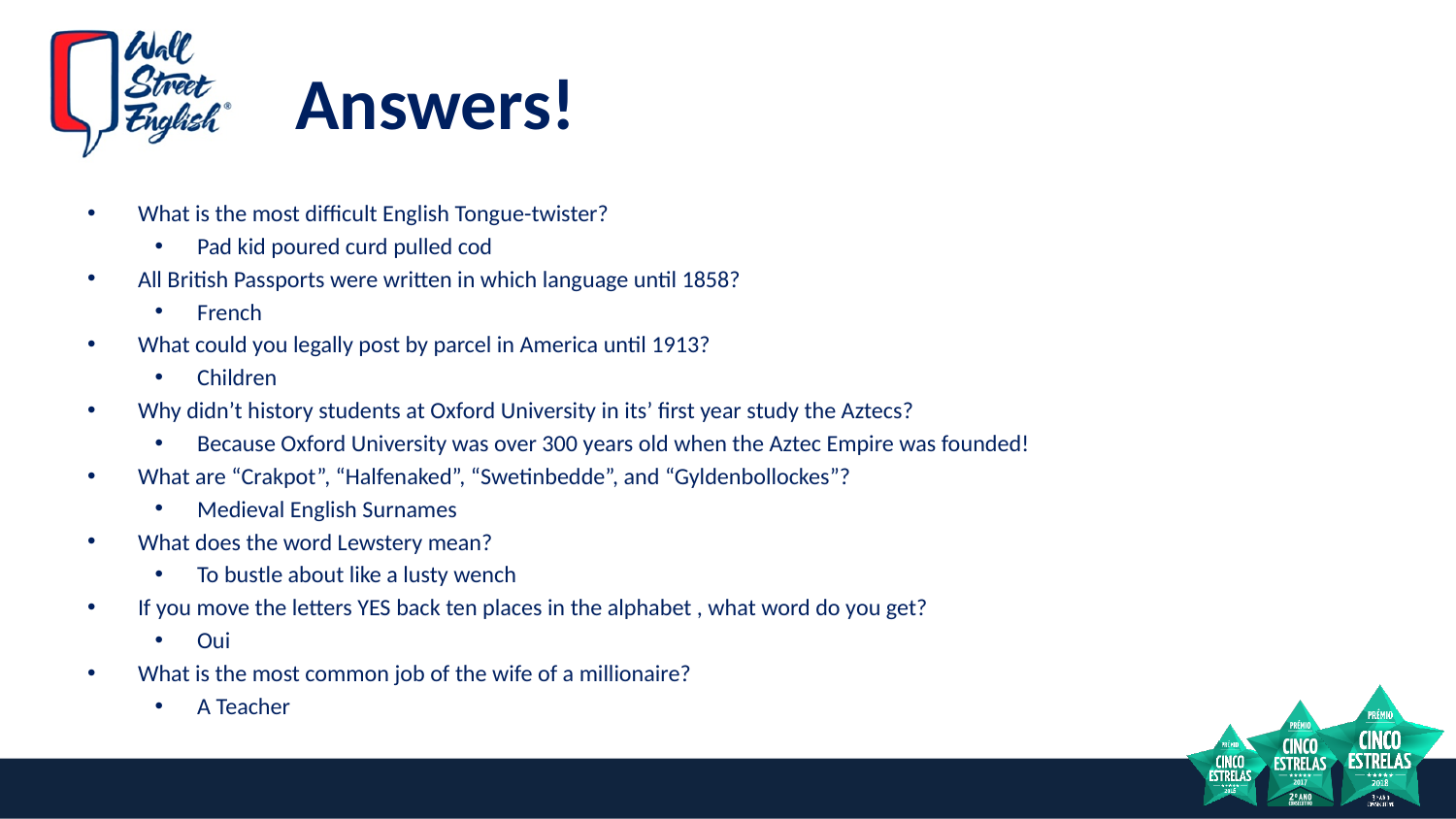

# Answers!
What is the most difficult English Tongue-twister?
Pad kid poured curd pulled cod
All British Passports were written in which language until 1858?
French
What could you legally post by parcel in America until 1913?
Children
Why didn’t history students at Oxford University in its’ first year study the Aztecs?
Because Oxford University was over 300 years old when the Aztec Empire was founded!
What are “Crakpot”, “Halfenaked”, “Swetinbedde”, and “Gyldenbollockes”?
Medieval English Surnames
What does the word Lewstery mean?
To bustle about like a lusty wench
If you move the letters YES back ten places in the alphabet , what word do you get?
Oui
What is the most common job of the wife of a millionaire?
A Teacher